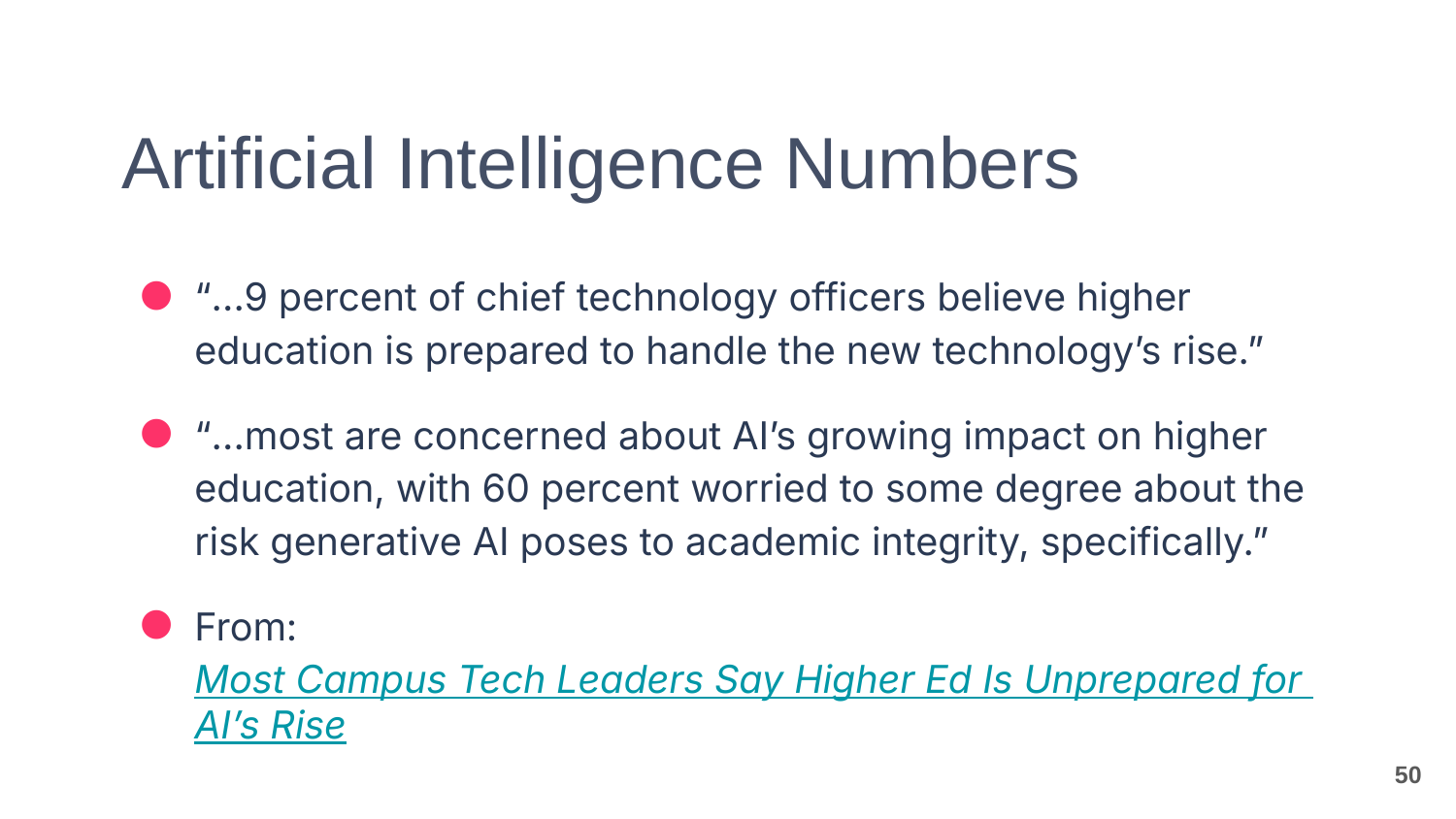

# Artificial Intelligence Numbers
“...9 percent of chief technology officers believe higher education is prepared to handle the new technology’s rise.”
“...most are concerned about AI’s growing impact on higher education, with 60 percent worried to some degree about the risk generative AI poses to academic integrity, specifically.”
From: Most Campus Tech Leaders Say Higher Ed Is Unprepared for AI’s Rise
50